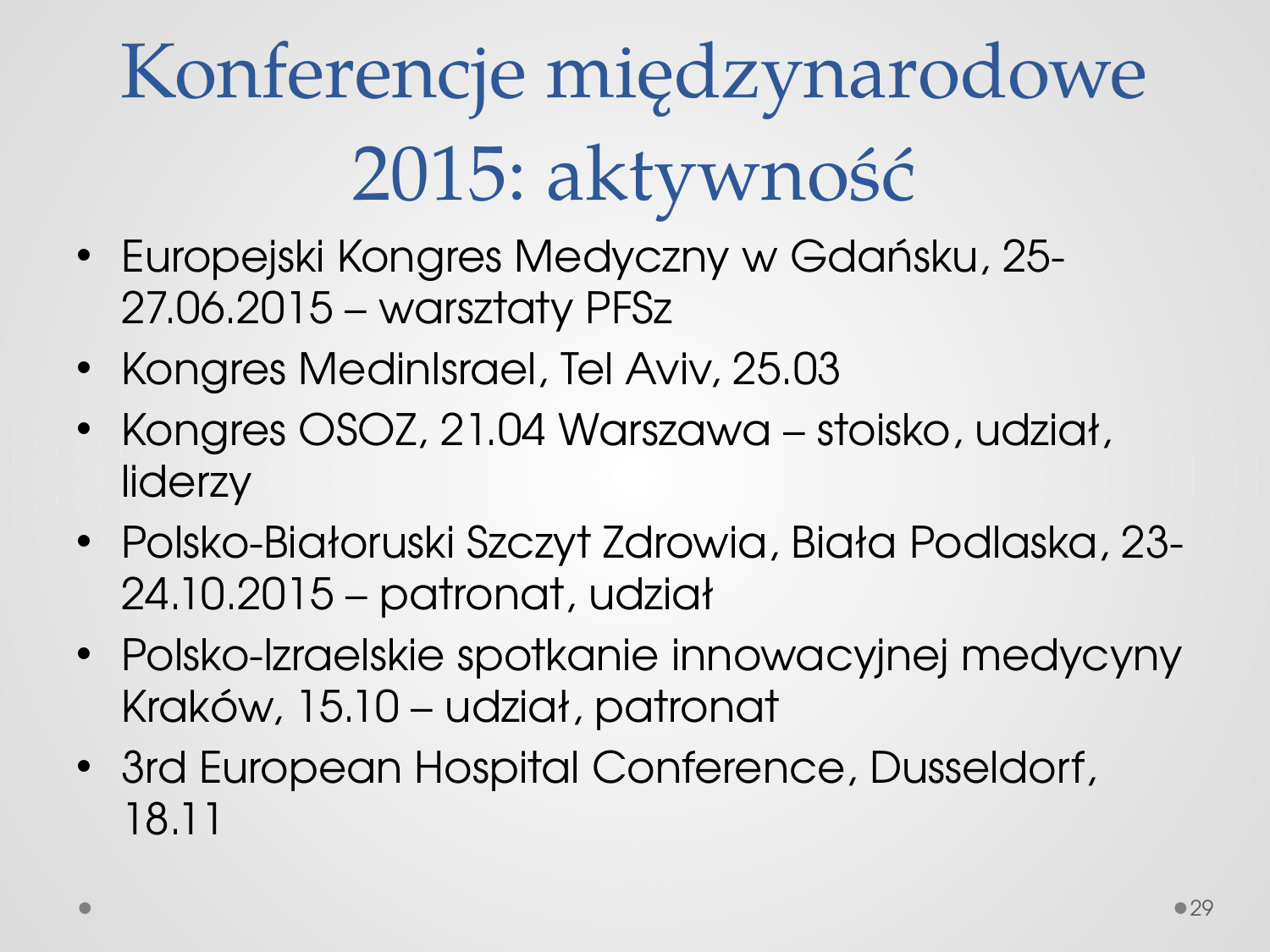

# Konferencje międzynarodowe 2015: aktywność
Europejski Kongres Medyczny w Gdańsku, 25-27.06.2015 – warsztaty PFSz
Kongres MedinIsrael, Tel Aviv, 25.03
Kongres OSOZ, 21.04 Warszawa – stoisko, udział, liderzy
Polsko-Białoruski Szczyt Zdrowia, Biała Podlaska, 23-24.10.2015 – patronat, udział
Polsko-Izraelskie spotkanie innowacyjnej medycyny Kraków, 15.10 – udział, patronat
3rd European Hospital Conference, Dusseldorf, 18.11

29